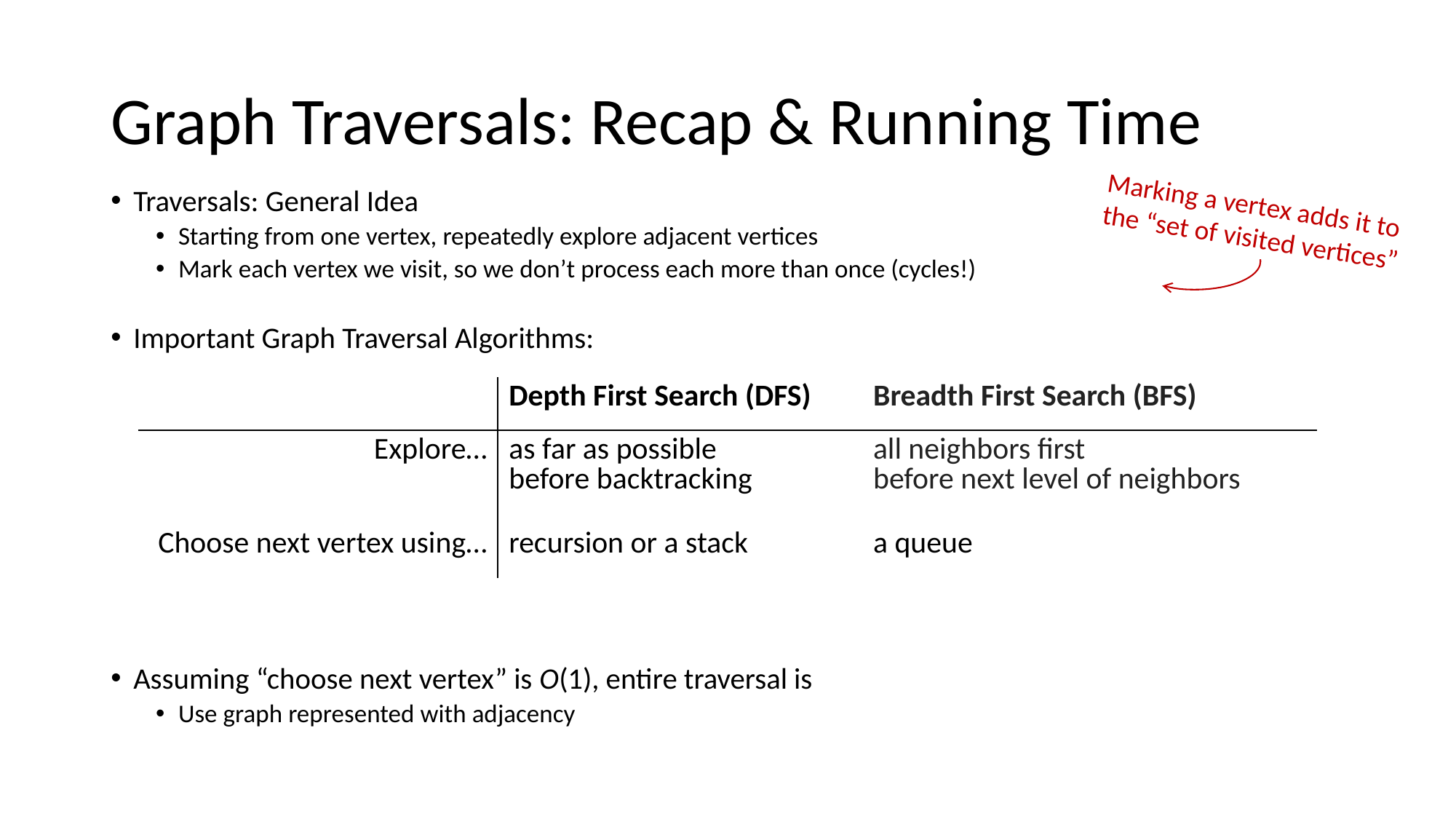

# Graph Traversals: Recap & Running Time
Traversals: General Idea
Starting from one vertex, repeatedly explore adjacent vertices
Mark each vertex we visit, so we don’t process each more than once (cycles!)

Important Graph Traversal Algorithms:

Assuming “choose next vertex” is O(1), entire traversal is
Use graph represented with adjacency
Marking a vertex adds it to the “set of visited vertices”

|  | Depth First Search (DFS) | Breadth First Search (BFS) |
| --- | --- | --- |
| Explore… | as far as possible before backtracking | all neighbors first before next level of neighbors |
| Choose next vertex using… | recursion or a stack | a queue |